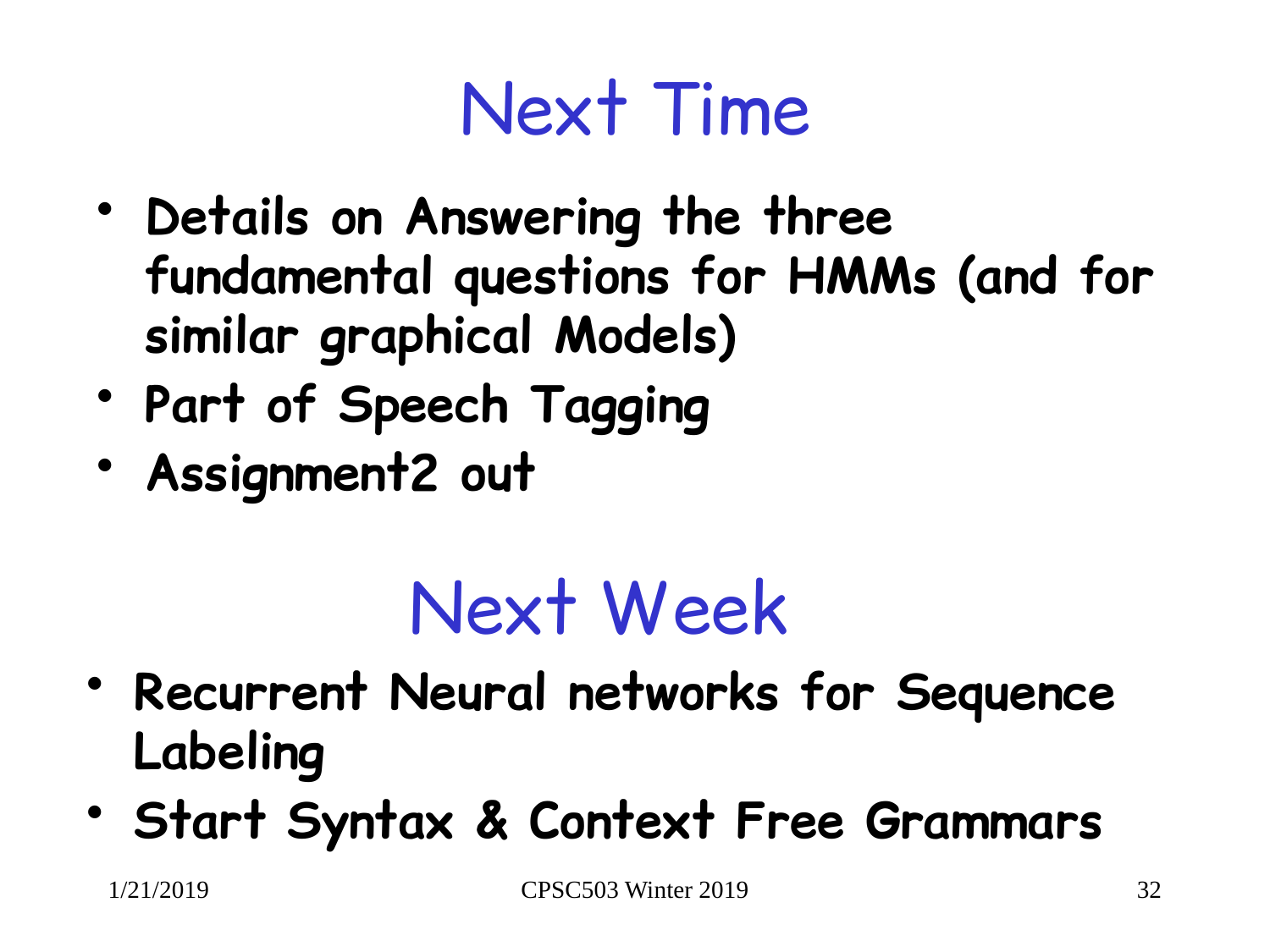

# Next Time

Details on Answering the three fundamental questions for HMMs (and for similar graphical Models)
Part of Speech Tagging
Assignment2 out
Next Week

Recurrent Neural networks for Sequence Labeling
Start Syntax & Context Free Grammars
1/21/2019
CPSC503 Winter 2019
32